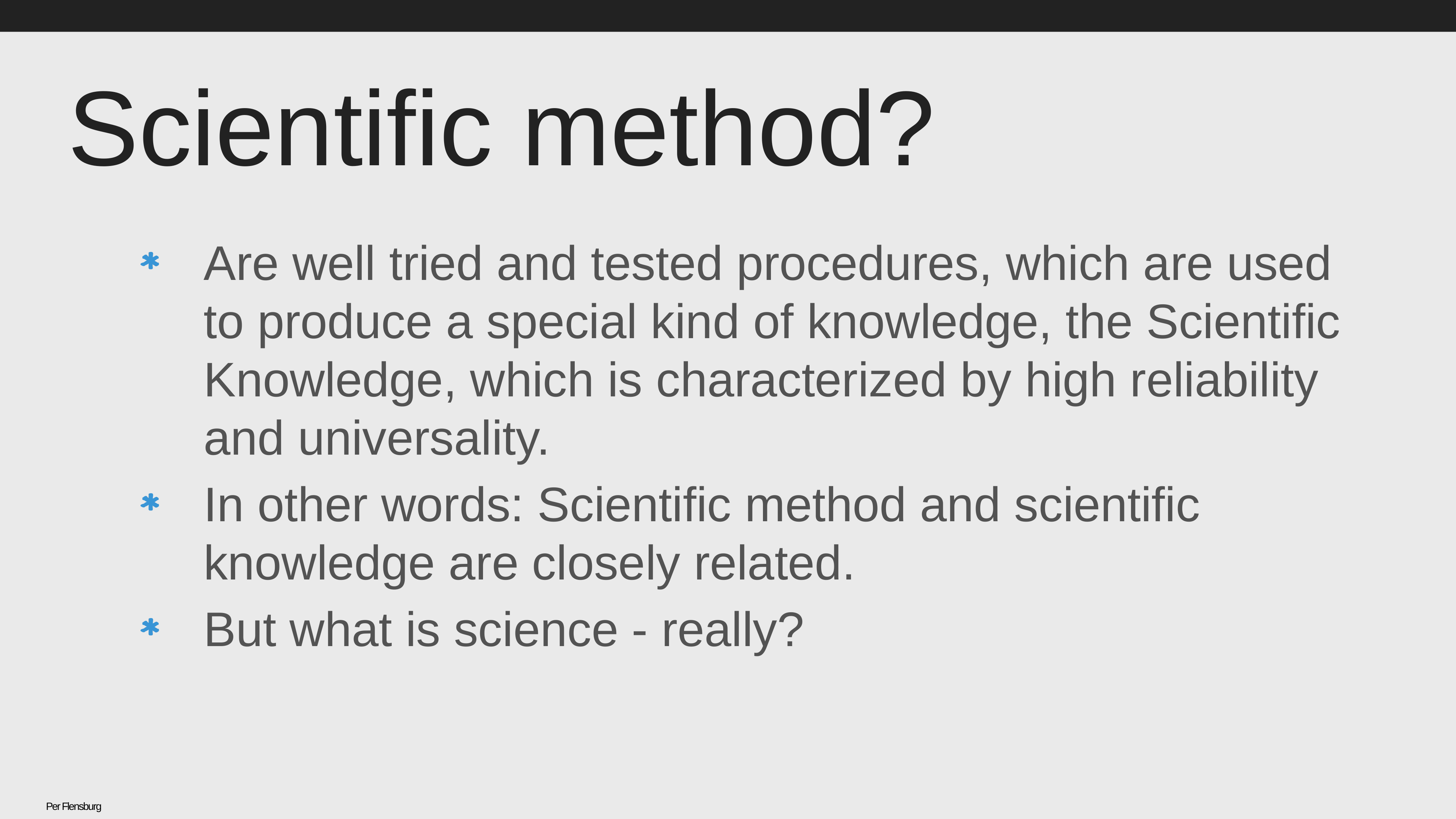

# Scientific method?
Are well tried and tested procedures, which are used to produce a special kind of knowledge, the Scientific Knowledge, which is characterized by high reliability and universality.
In other words: Scientific method and scientific knowledge are closely related.
But what is science - really?
3